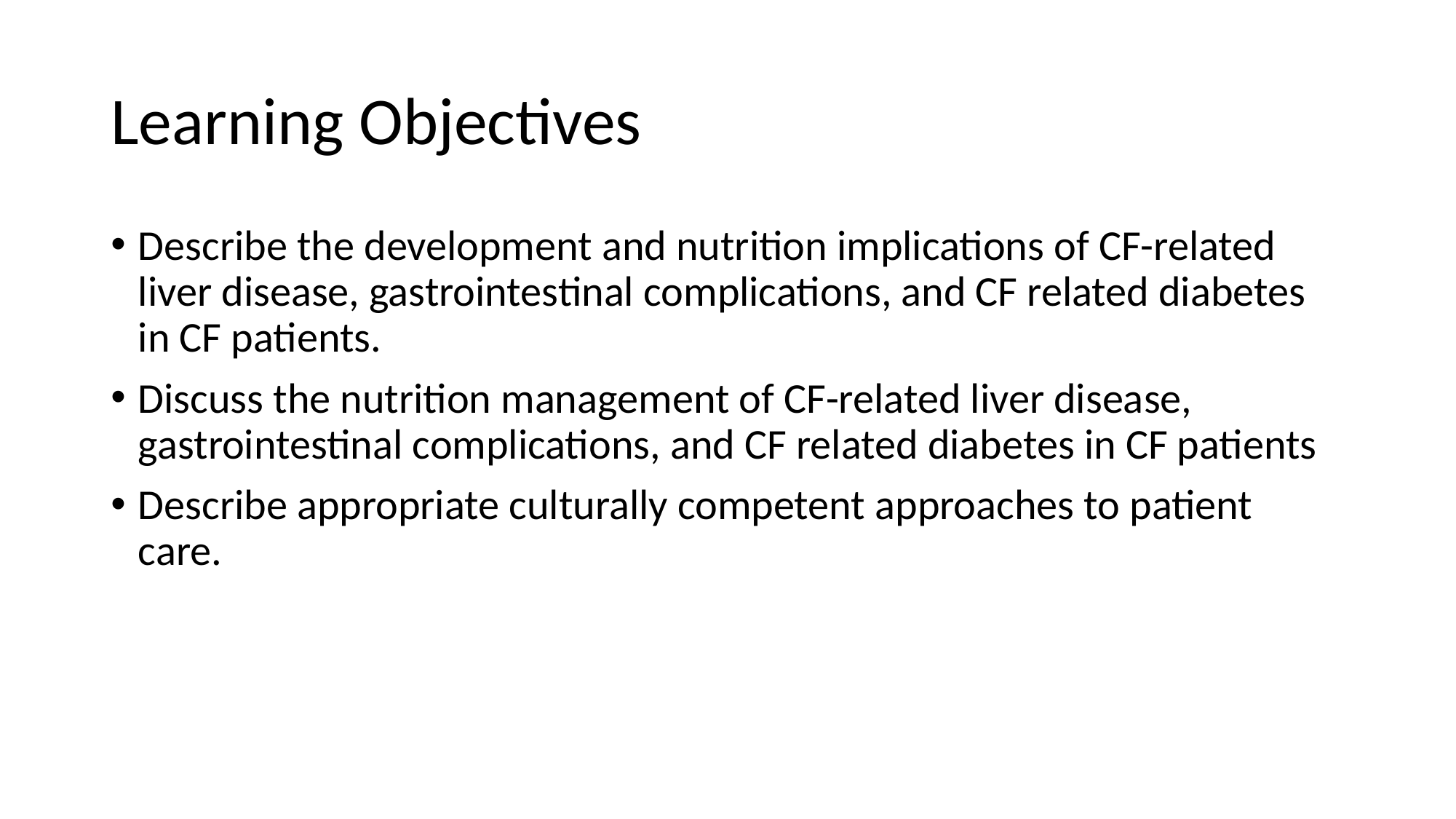

# Learning Objectives
Describe the development and nutrition implications of CF-related liver disease, gastrointestinal complications, and CF related diabetes in CF patients.
Discuss the nutrition management of CF-related liver disease, gastrointestinal complications, and CF related diabetes in CF patients
Describe appropriate culturally competent approaches to patient care.